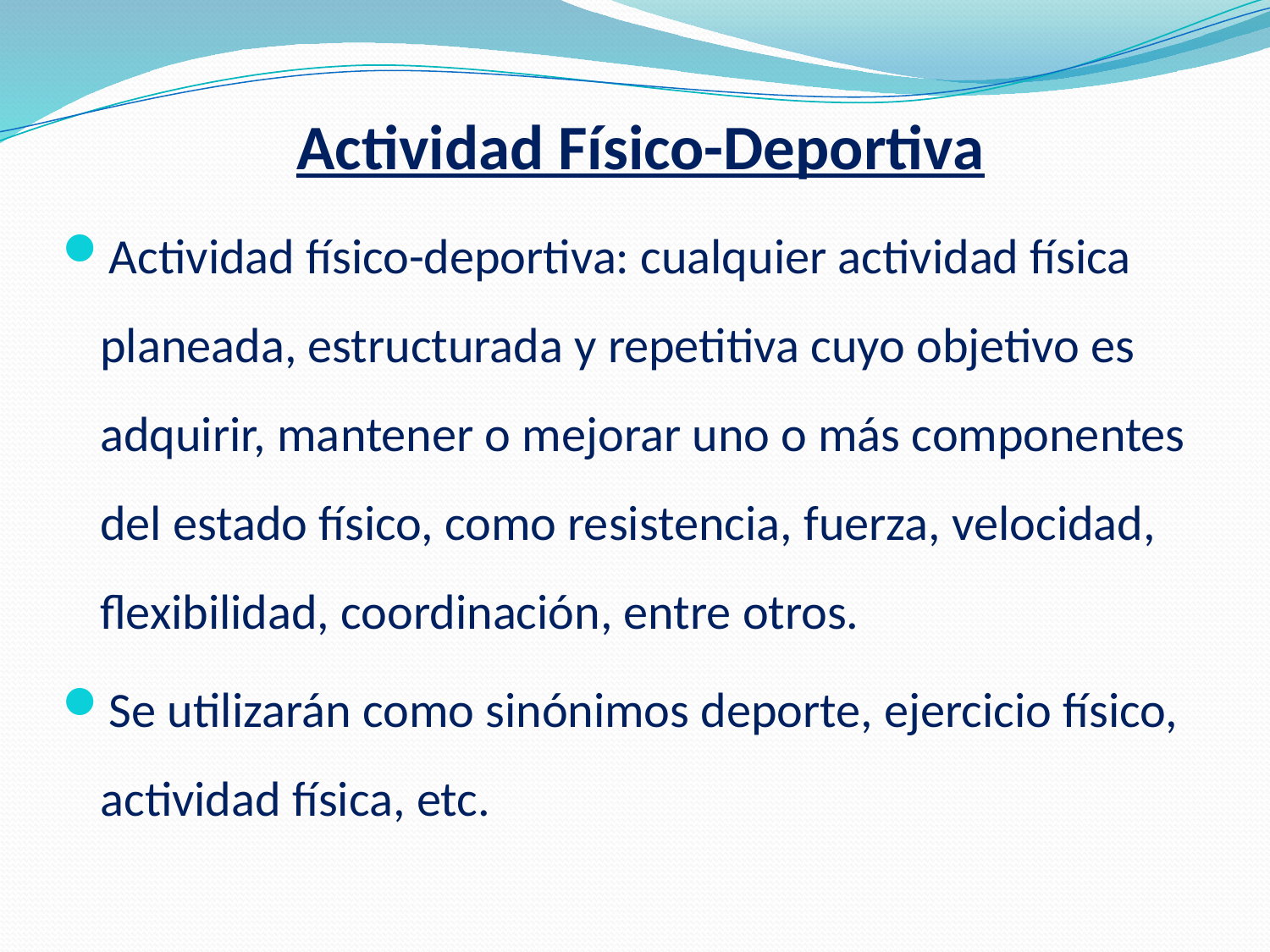

# Actividad Físico-Deportiva
Actividad físico-deportiva: cualquier actividad física planeada, estructurada y repetitiva cuyo objetivo es adquirir, mantener o mejorar uno o más componentes del estado físico, como resistencia, fuerza, velocidad, flexibilidad, coordinación, entre otros.
Se utilizarán como sinónimos deporte, ejercicio físico, actividad física, etc.